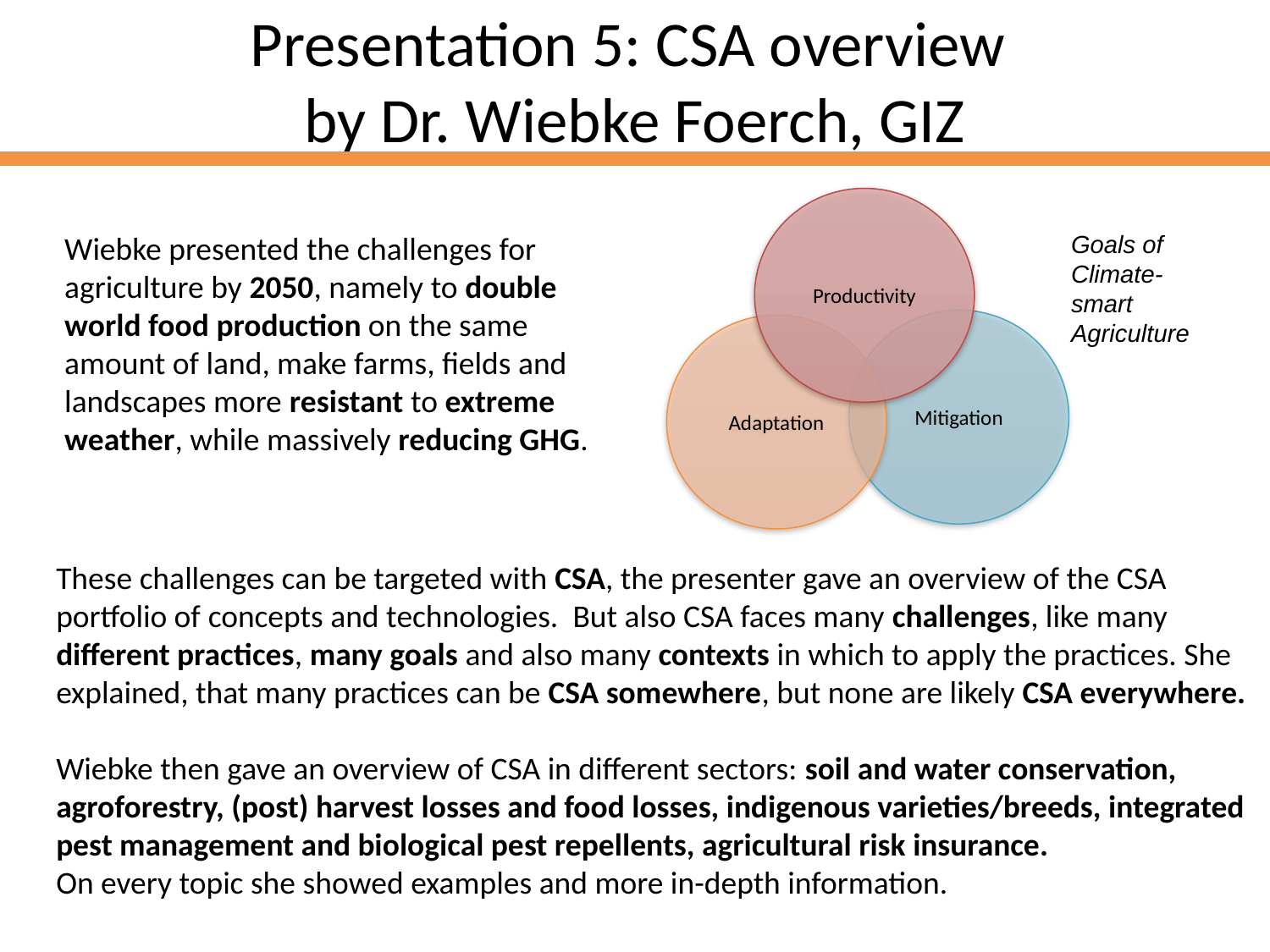

# Presentation 5: CSA overview by Dr. Wiebke Foerch, GIZ
Productivity
Mitigation
Adaptation
Wiebke presented the challenges for agriculture by 2050, namely to double world food production on the same amount of land, make farms, fields and landscapes more resistant to extreme weather, while massively reducing GHG.
Goals of Climate-smart Agriculture
These challenges can be targeted with CSA, the presenter gave an overview of the CSA portfolio of concepts and technologies.  But also CSA faces many challenges, like many different practices, many goals and also many contexts in which to apply the practices. She explained, that many practices can be CSA somewhere, but none are likely CSA everywhere.

Wiebke then gave an overview of CSA in different sectors: soil and water conservation, agroforestry, (post) harvest losses and food losses, indigenous varieties/breeds, integrated pest management and biological pest repellents, agricultural risk insurance.
On every topic she showed examples and more in-depth information.